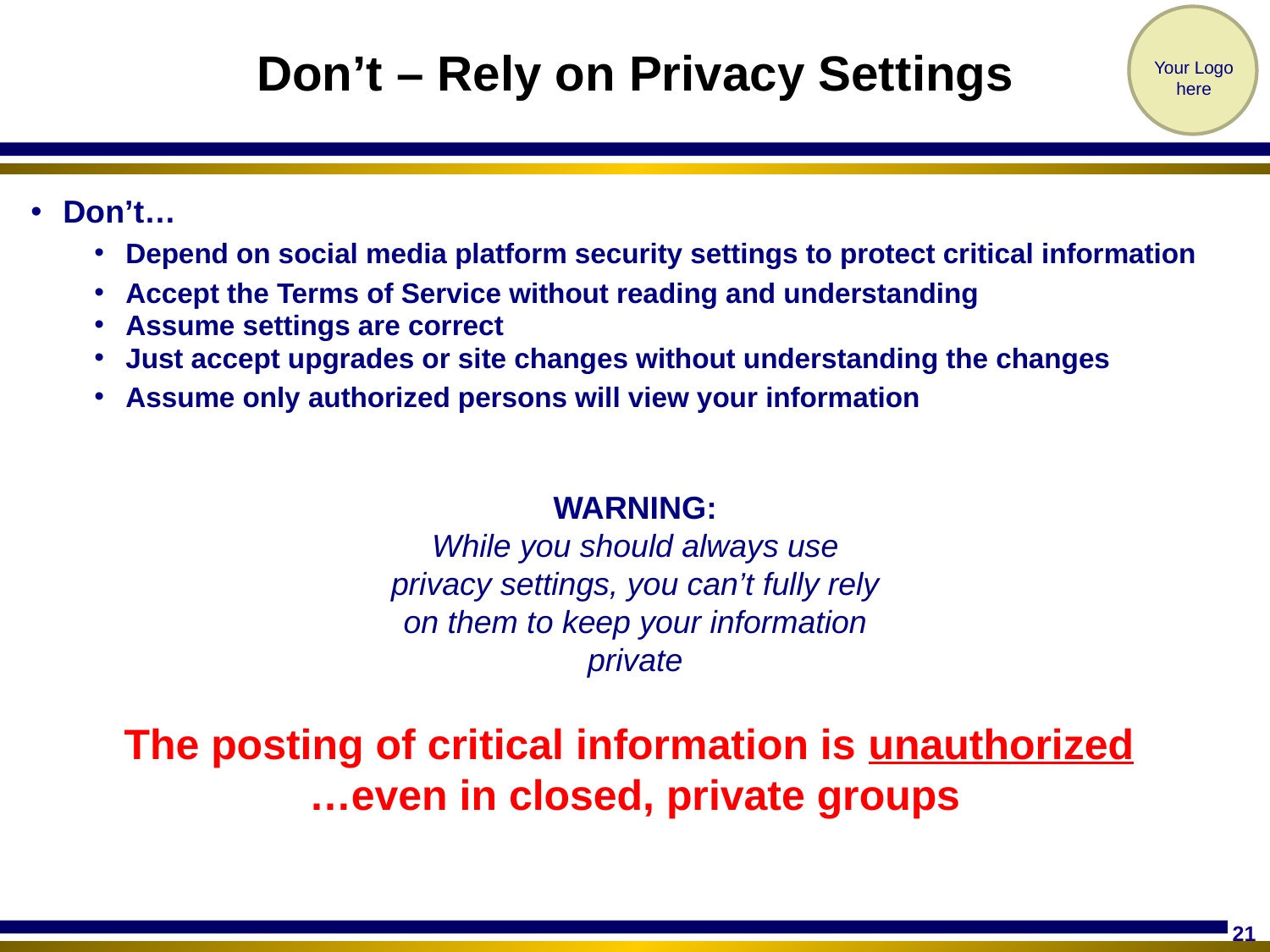

# Don’t – Rely on Privacy Settings
Don’t…
Depend on social media platform security settings to protect critical information
Accept the Terms of Service without reading and understanding
Assume settings are correct
Just accept upgrades or site changes without understanding the changes
Assume only authorized persons will view your information

WARNING:
While you should always use privacy settings, you can’t fully rely on them to keep your information private
The posting of critical information is unauthorized
…even in closed, private groups